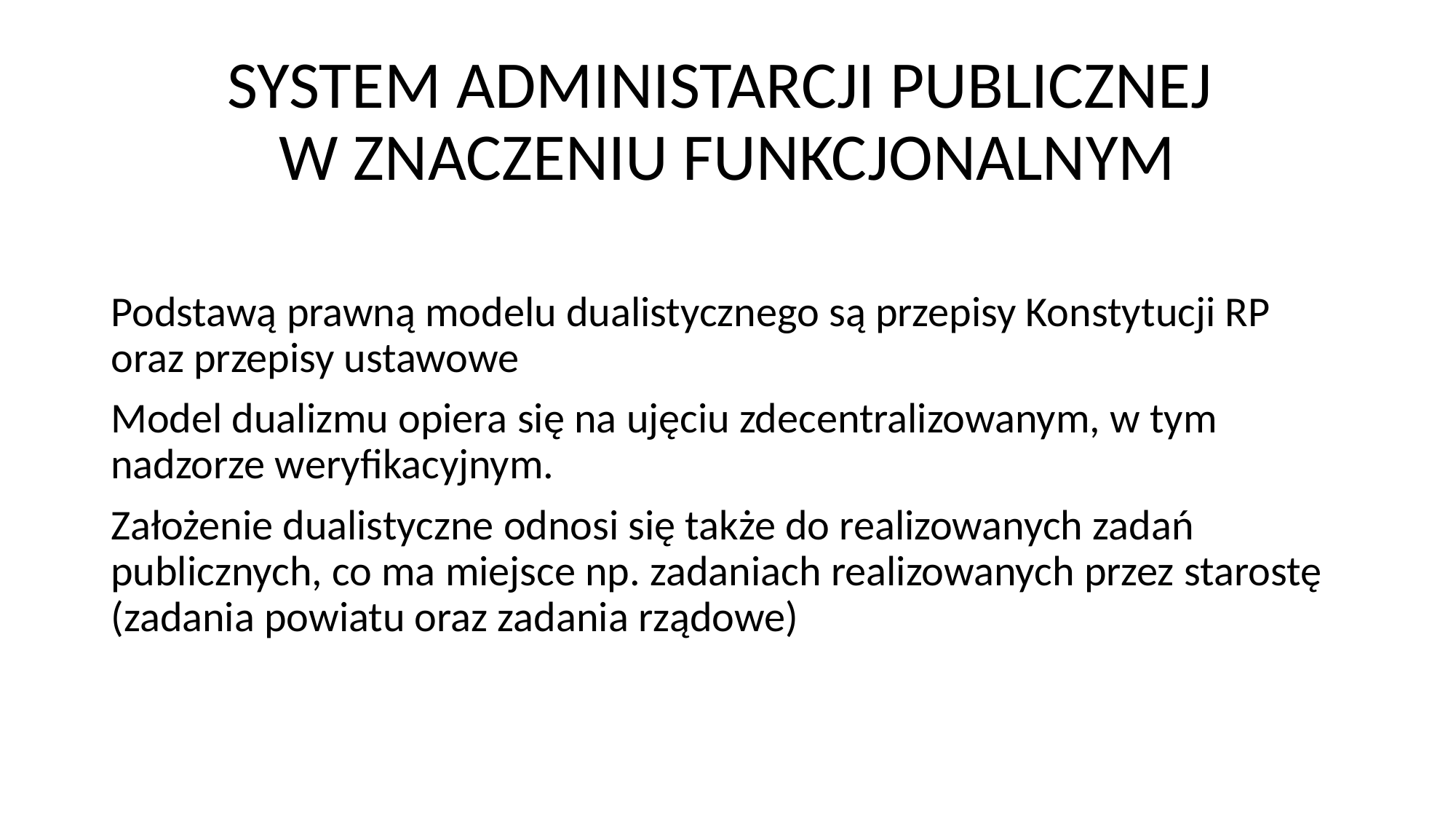

# SYSTEM ADMINISTARCJI PUBLICZNEJ W ZNACZENIU FUNKCJONALNYM

Podstawą prawną modelu dualistycznego są przepisy Konstytucji RP oraz przepisy ustawowe
Model dualizmu opiera się na ujęciu zdecentralizowanym, w tym nadzorze weryfikacyjnym.
Założenie dualistyczne odnosi się także do realizowanych zadań publicznych, co ma miejsce np. zadaniach realizowanych przez starostę (zadania powiatu oraz zadania rządowe)